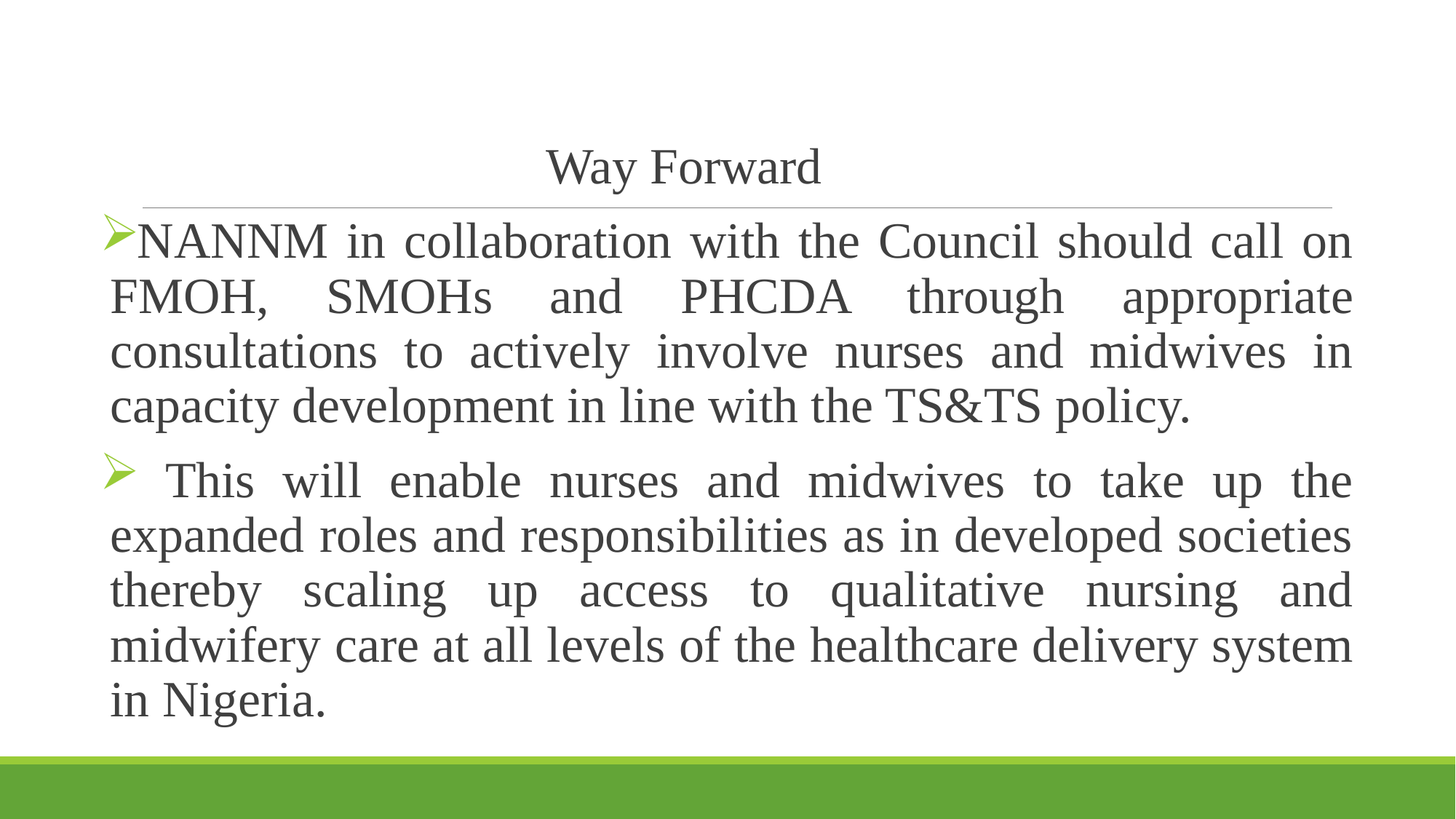

Way Forward
NANNM in collaboration with the Council should call on FMOH, SMOHs and PHCDA through appropriate consultations to actively involve nurses and midwives in capacity development in line with the TS&TS policy.
 This will enable nurses and midwives to take up the expanded roles and responsibilities as in developed societies thereby scaling up access to qualitative nursing and midwifery care at all levels of the healthcare delivery system in Nigeria.